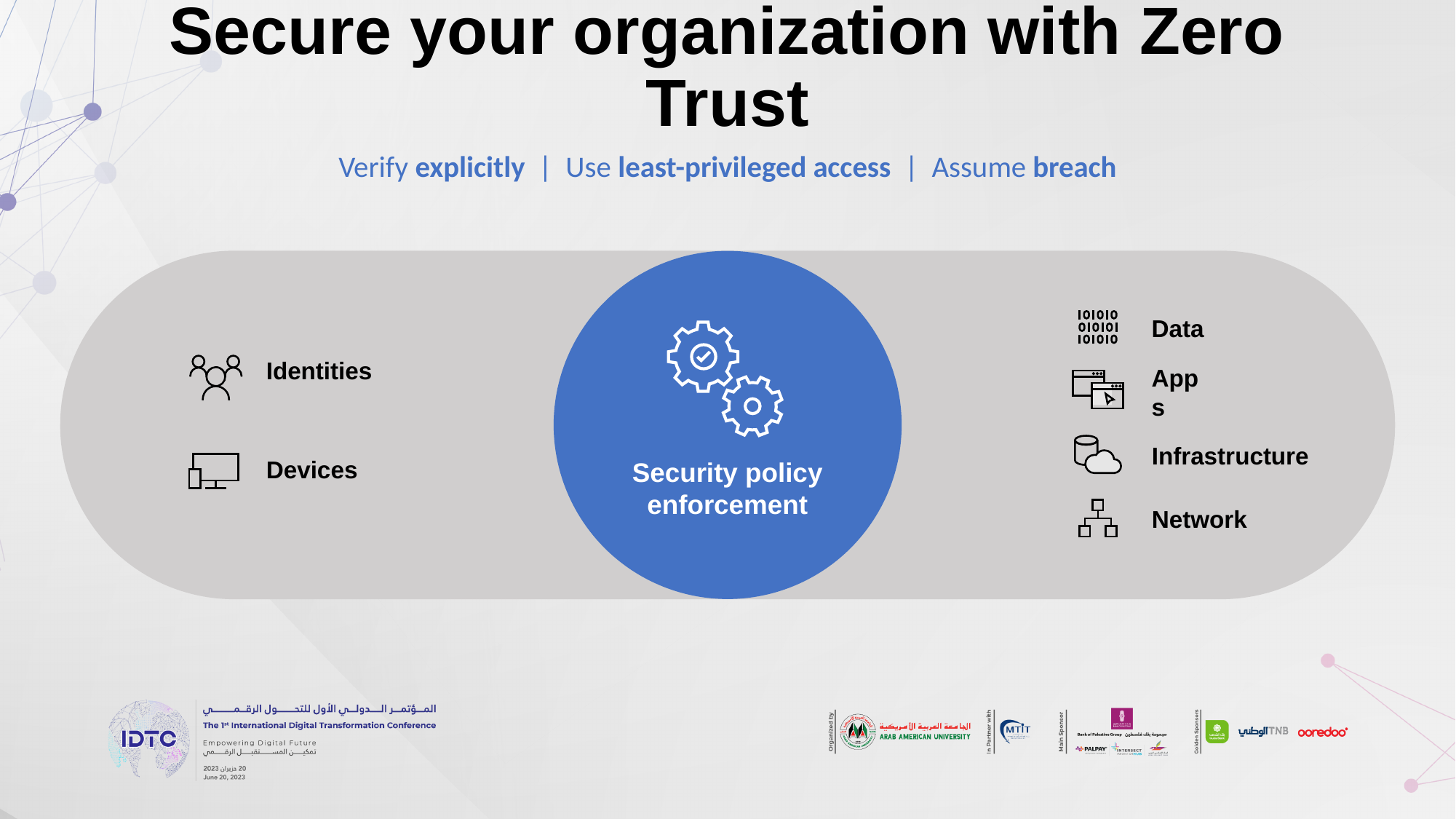

# Secure your organization with Zero Trust
Verify explicitly  |  Use least-privileged access  |  Assume breach

Data

Identities

Apps

Infrastructure

Devices
Security policy enforcement

Network